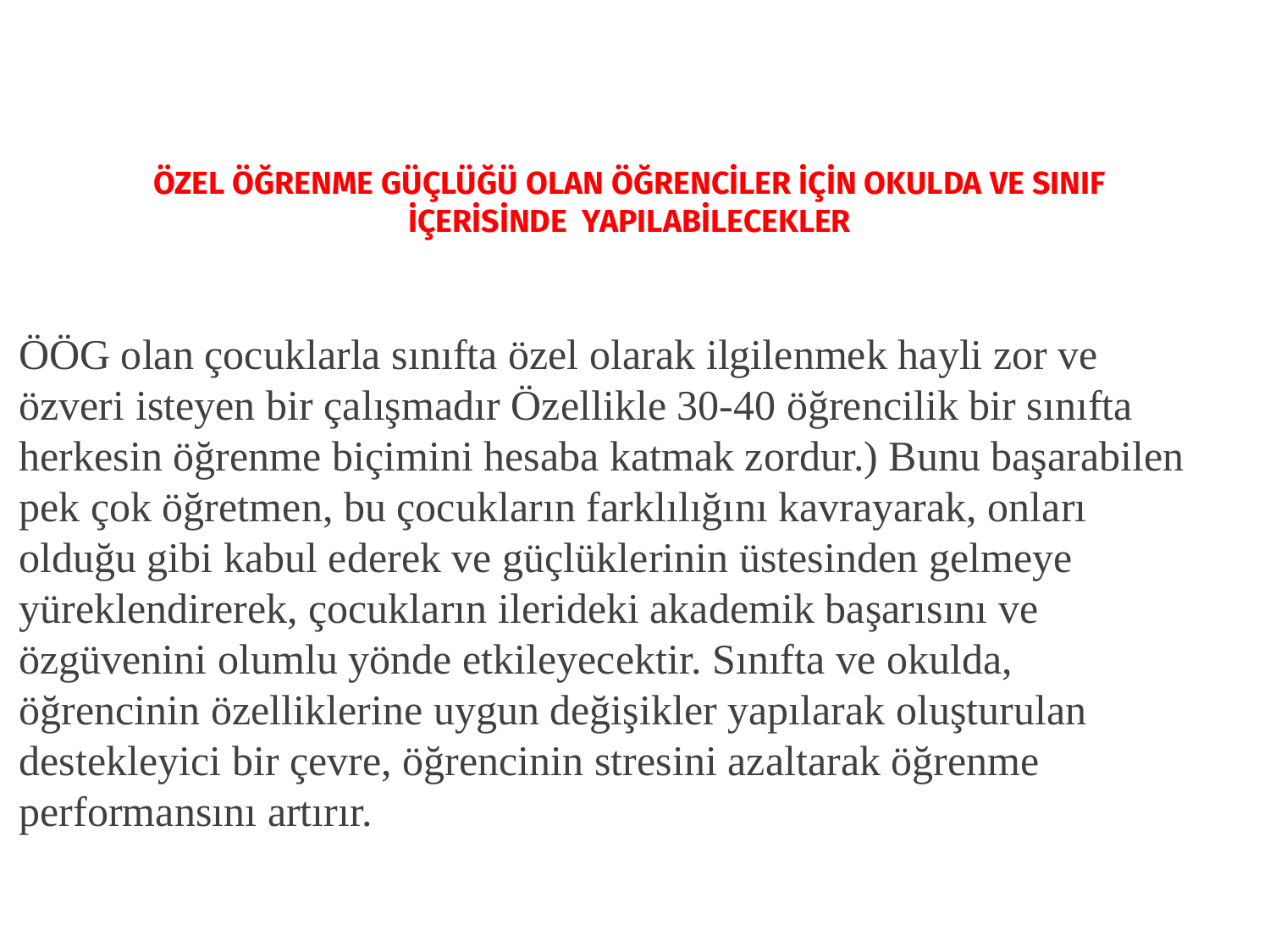

# ÖZEL ÖĞRENME GÜÇLÜĞÜ OLAN ÖĞRENCİLER İÇİN OKULDA VE SINIF İÇERİSİNDE  YAPILABİLECEKLER

ÖÖG olan çocuklarla sınıfta özel olarak ilgilenmek hayli zor ve özveri isteyen bir çalışmadır Özellikle 30-40 öğrencilik bir sınıfta herkesin öğrenme biçimini hesaba katmak zordur.) Bunu başarabilen pek çok öğretmen, bu çocukların farklılığını kavrayarak, onları olduğu gibi kabul ederek ve güçlüklerinin üstesinden gelmeye yüreklendirerek, çocukların ilerideki akademik başarısını ve özgüvenini olumlu yönde etkileyecektir. Sınıfta ve okulda, öğrencinin özelliklerine uygun değişikler yapılarak oluşturulan destekleyici bir çevre, öğrencinin stresini azaltarak öğrenme performansını artırır.